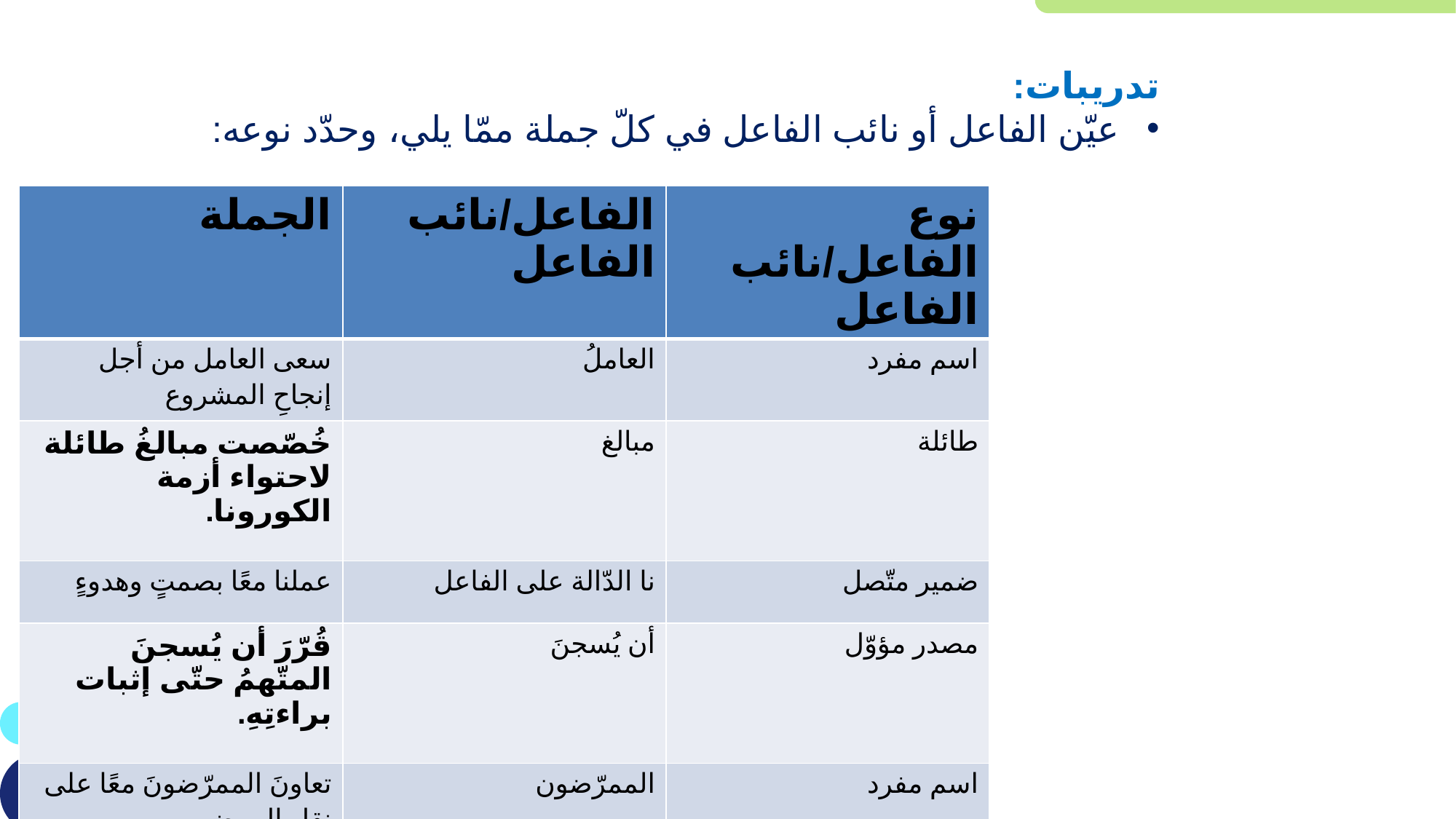

#
تدريبات:
عيّن الفاعل أو نائب الفاعل في كلّ جملة ممّا يلي، وحدّد نوعه:

| الجملة | الفاعل/نائب الفاعل | نوع الفاعل/نائب الفاعل |
| --- | --- | --- |
| سعى العامل من أجل إنجاحِ المشروع | العاملُ | اسم مفرد |
| خُصّصت مبالغُ طائلة لاحتواء أزمة الكورونا. | مبالغ | طائلة |
| عملنا معًا بصمتٍ وهدوءٍ | نا الدّالة على الفاعل | ضمير متّصل |
| قُرّرَ أن يُسجنَ المتّهمُ حتّى إثبات براءتِهِ. | أن يُسجنَ | مصدر مؤوّل |
| تعاونَ الممرّضونَ معًا على نقلِ المرضى | الممرّضون | اسم مفرد |